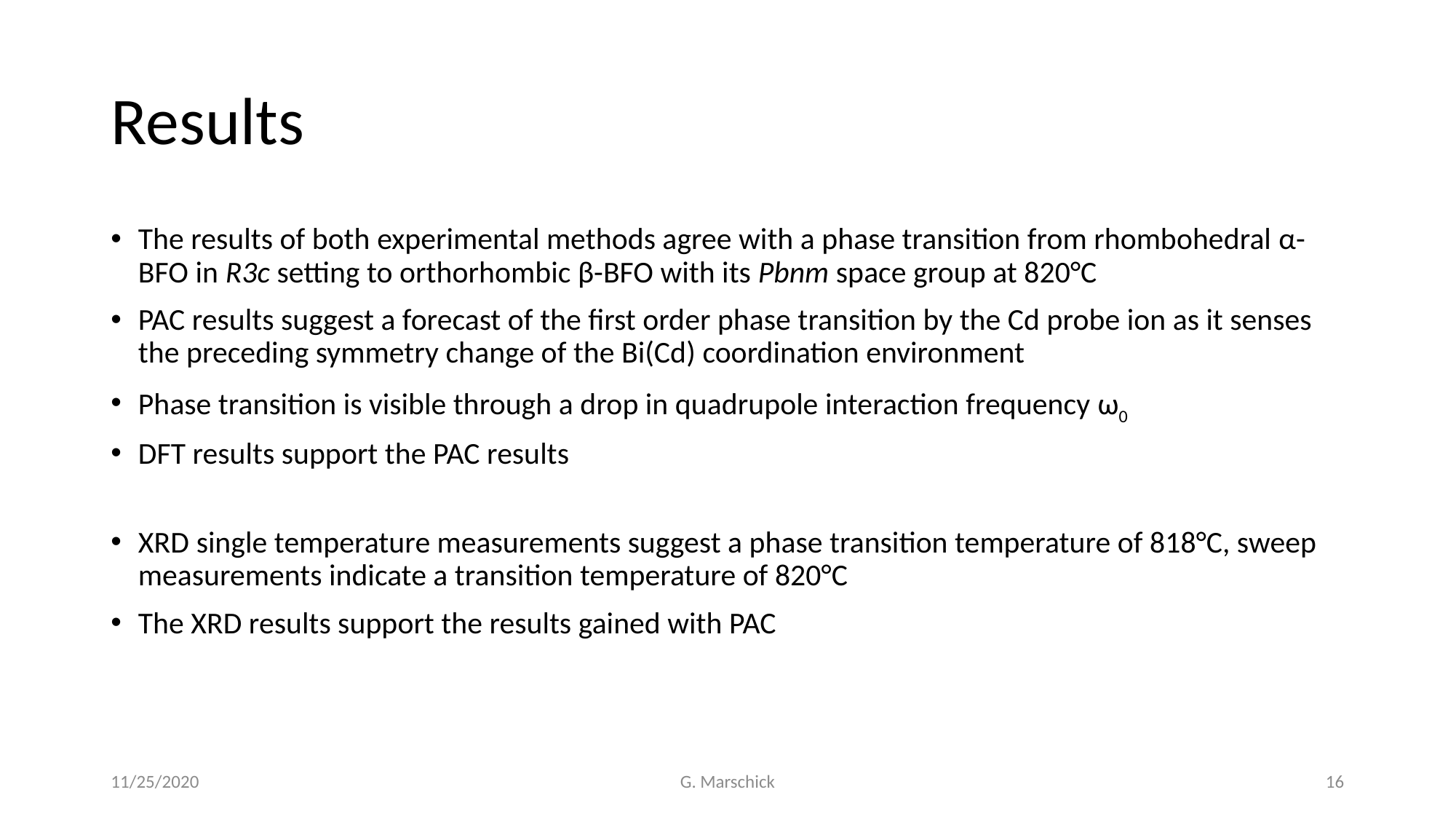

# Results
The results of both experimental methods agree with a phase transition from rhombohedral α-BFO in R3c setting to orthorhombic β-BFO with its Pbnm space group at 820°C
PAC results suggest a forecast of the first order phase transition by the Cd probe ion as it senses the preceding symmetry change of the Bi(Cd) coordination environment
Phase transition is visible through a drop in quadrupole interaction frequency ω0
DFT results support the PAC results

XRD single temperature measurements suggest a phase transition temperature of 818°C, sweep measurements indicate a transition temperature of 820°C
The XRD results support the results gained with PAC

11/25/2020
G. Marschick
16